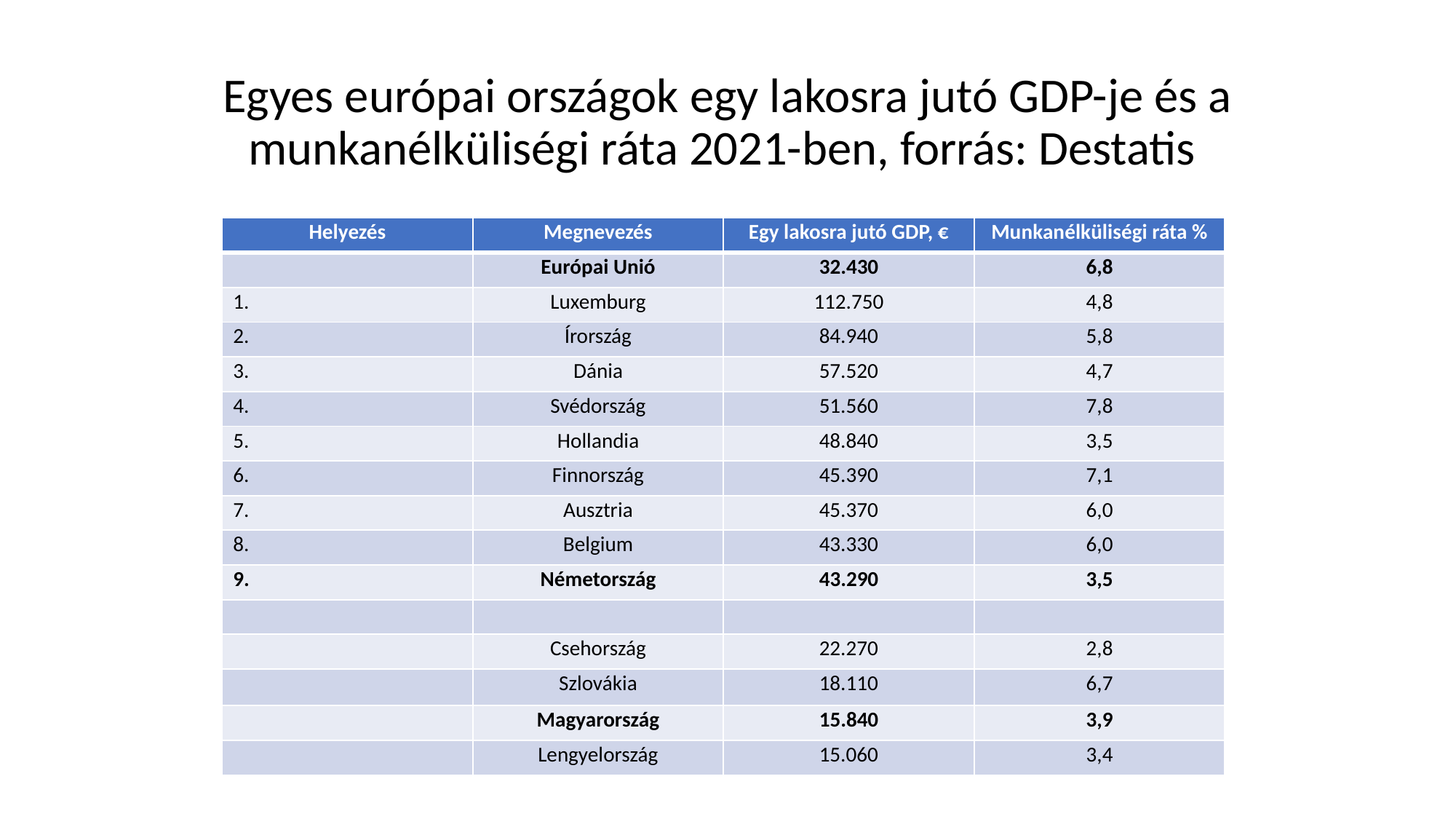

# Egyes európai országok egy lakosra jutó GDP-je és a munkanélküliségi ráta 2021-ben, forrás: Destatis
| Helyezés | Megnevezés | Egy lakosra jutó GDP, € | Munkanélküliségi ráta % |
| --- | --- | --- | --- |
|  | Európai Unió | 32.430 | 6,8 |
| 1. | Luxemburg | 112.750 | 4,8 |
| 2. | Írország | 84.940 | 5,8 |
| 3. | Dánia | 57.520 | 4,7 |
| 4. | Svédország | 51.560 | 7,8 |
| 5. | Hollandia | 48.840 | 3,5 |
| 6. | Finnország | 45.390 | 7,1 |
| 7. | Ausztria | 45.370 | 6,0 |
| 8. | Belgium | 43.330 | 6,0 |
| 9. | Németország | 43.290 | 3,5 |
|  |  |  |  |
|  | Csehország | 22.270 | 2,8 |
|  | Szlovákia | 18.110 | 6,7 |
|  | Magyarország | 15.840 | 3,9 |
|  | Lengyelország | 15.060 | 3,4 |